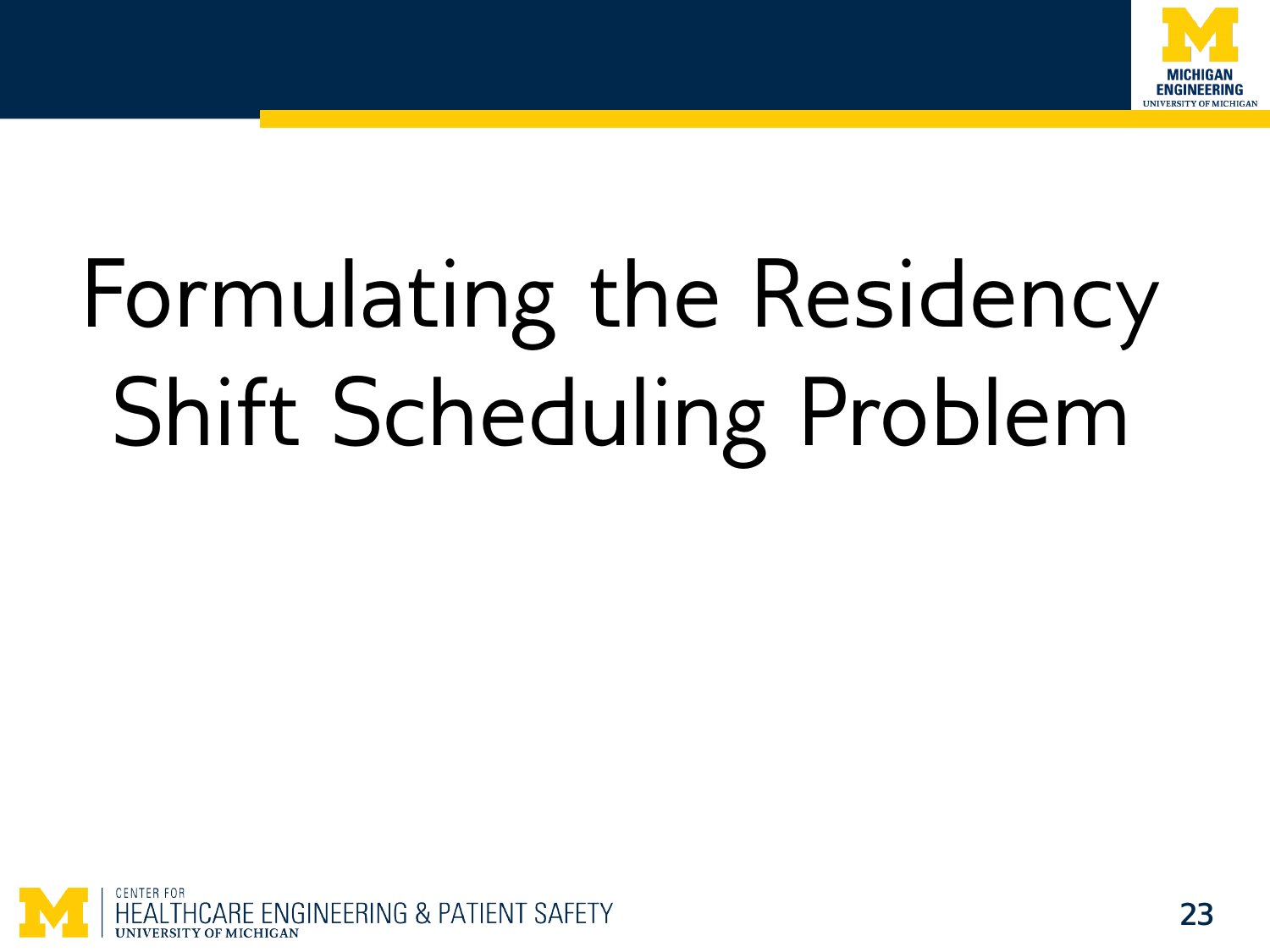

Formulating the Residency
Shift Scheduling Problem
23